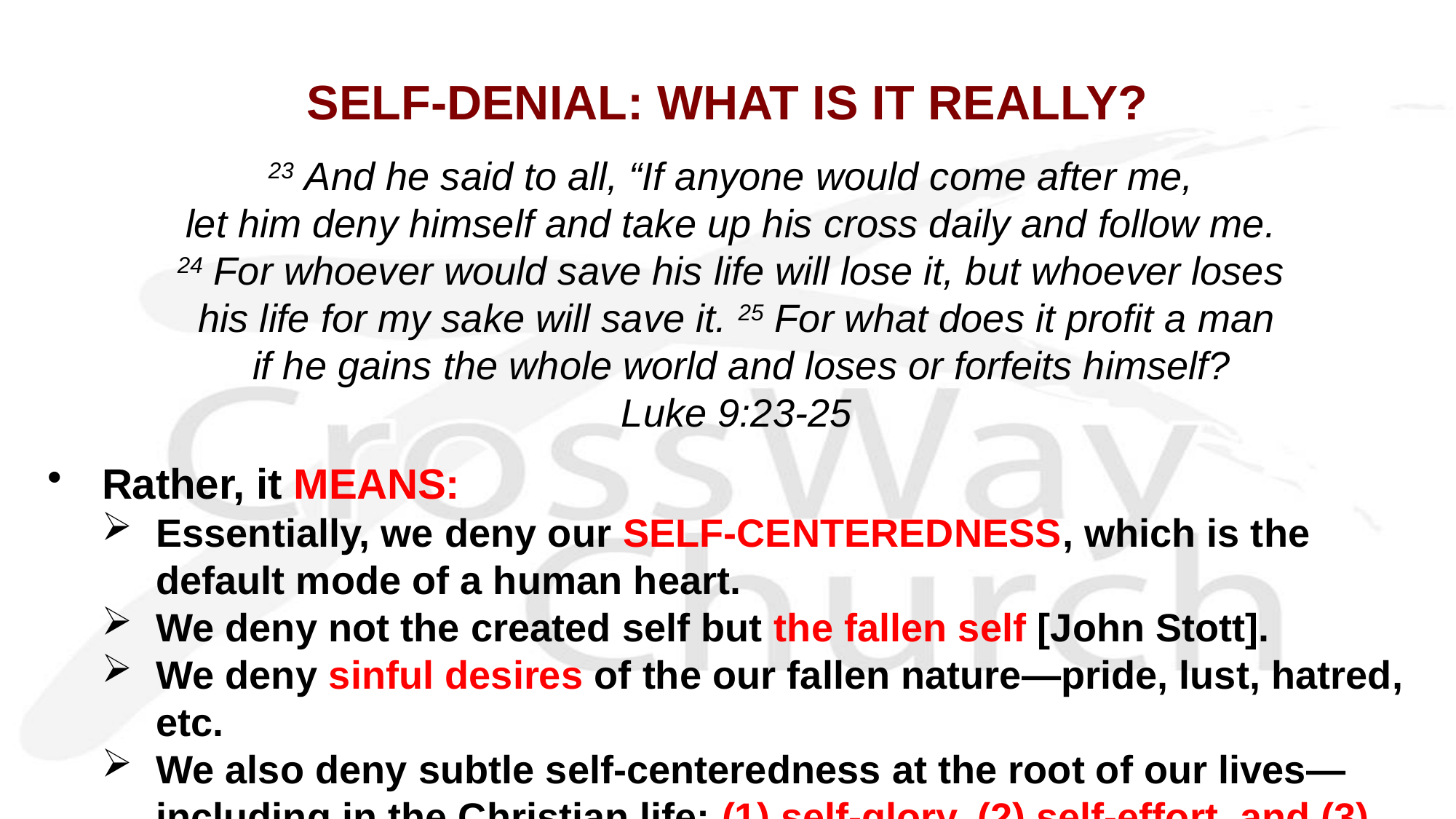

# SELF-DENIAL: WHAT IS IT REALLY?
23 And he said to all, “If anyone would come after me,
let him deny himself and take up his cross daily and follow me. 
24 For whoever would save his life will lose it, but whoever loses
his life for my sake will save it. 25 For what does it profit a man
 if he gains the whole world and loses or forfeits himself?
Luke 9:23-25

Rather, it MEANS:
Essentially, we deny our SELF-CENTEREDNESS, which is the default mode of a human heart.
We deny not the created self but the fallen self [John Stott].
We deny sinful desires of the our fallen nature—pride, lust, hatred, etc.
We also deny subtle self-centeredness at the root of our lives—including in the Christian life: (1) self-glory, (2) self-effort, and (3) self-will.